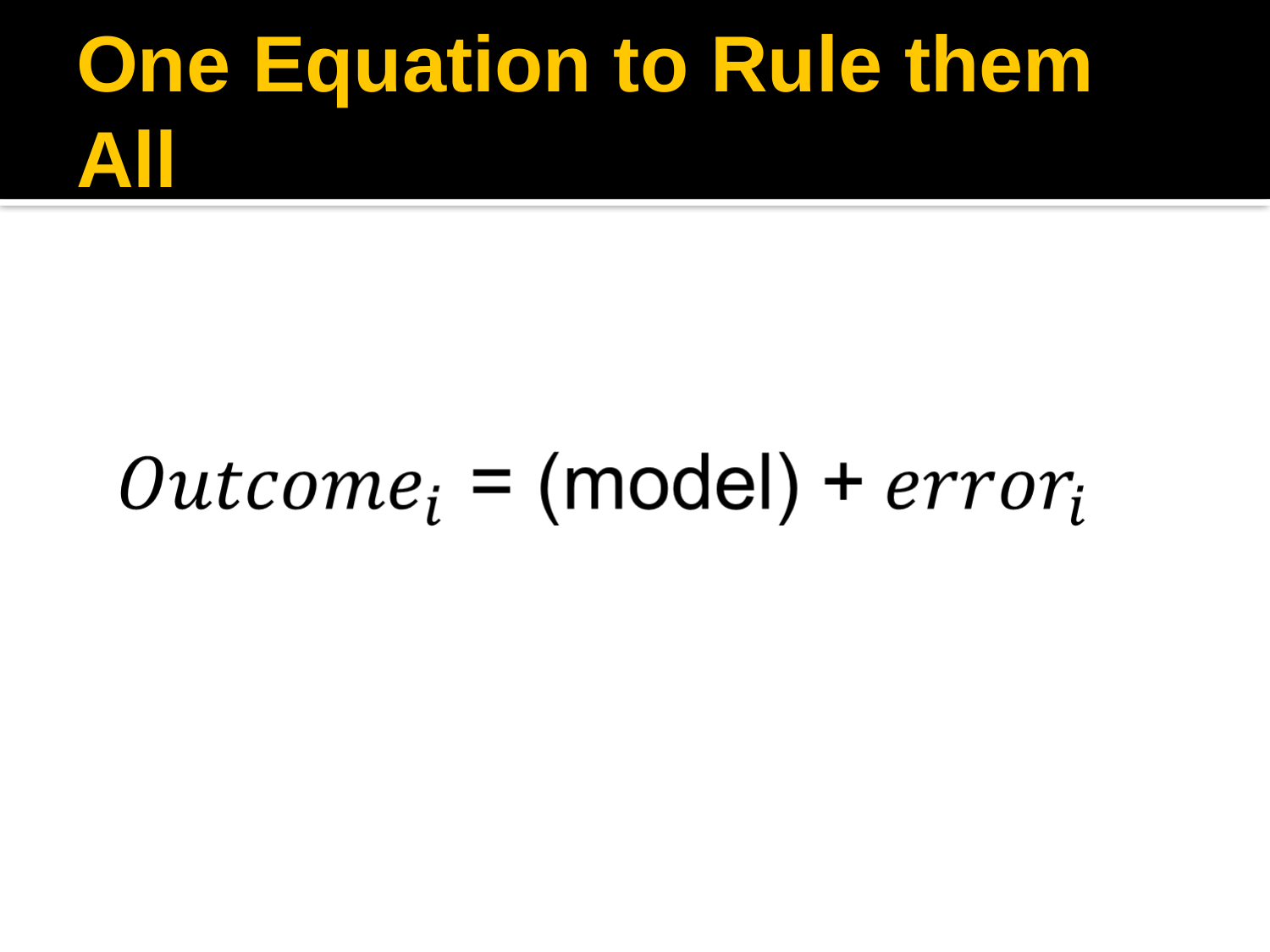

# One Equation to Rule them All